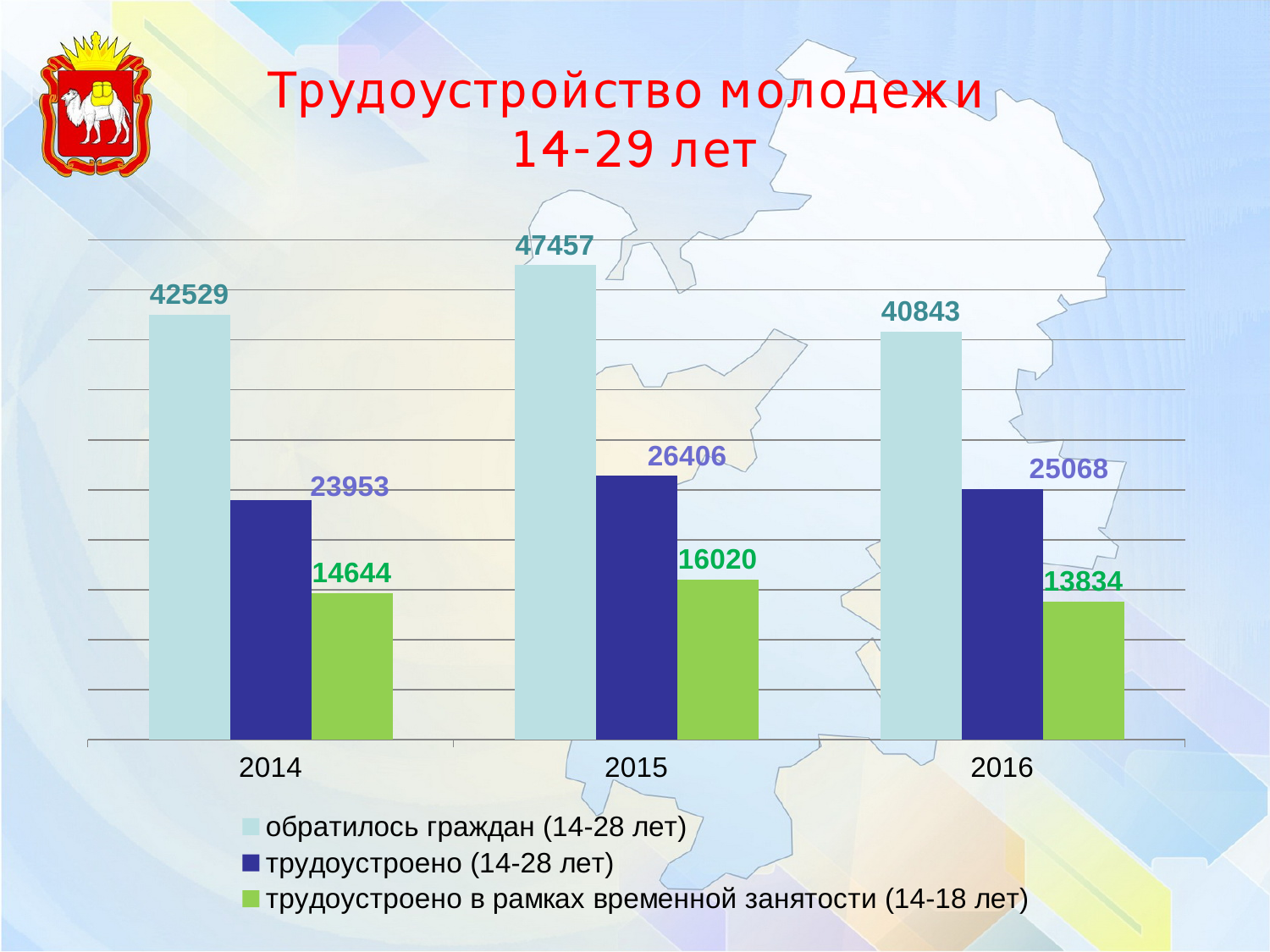

# Трудоустройство молодежи 14-29 лет

### Chart

| Category | обратилось граждан (14-28 лет) | трудоустроено (14-28 лет) | трудоустроено в рамках временной занятости (14-18 лет) |
|---|---|---|---|
| 2014 | 42529.0 | 23953.0 | 14644.0 |
| 2015 | 47457.0 | 26406.0 | 16020.0 |
| 2016 | 40843.0 | 25068.0 | 13834.0 |